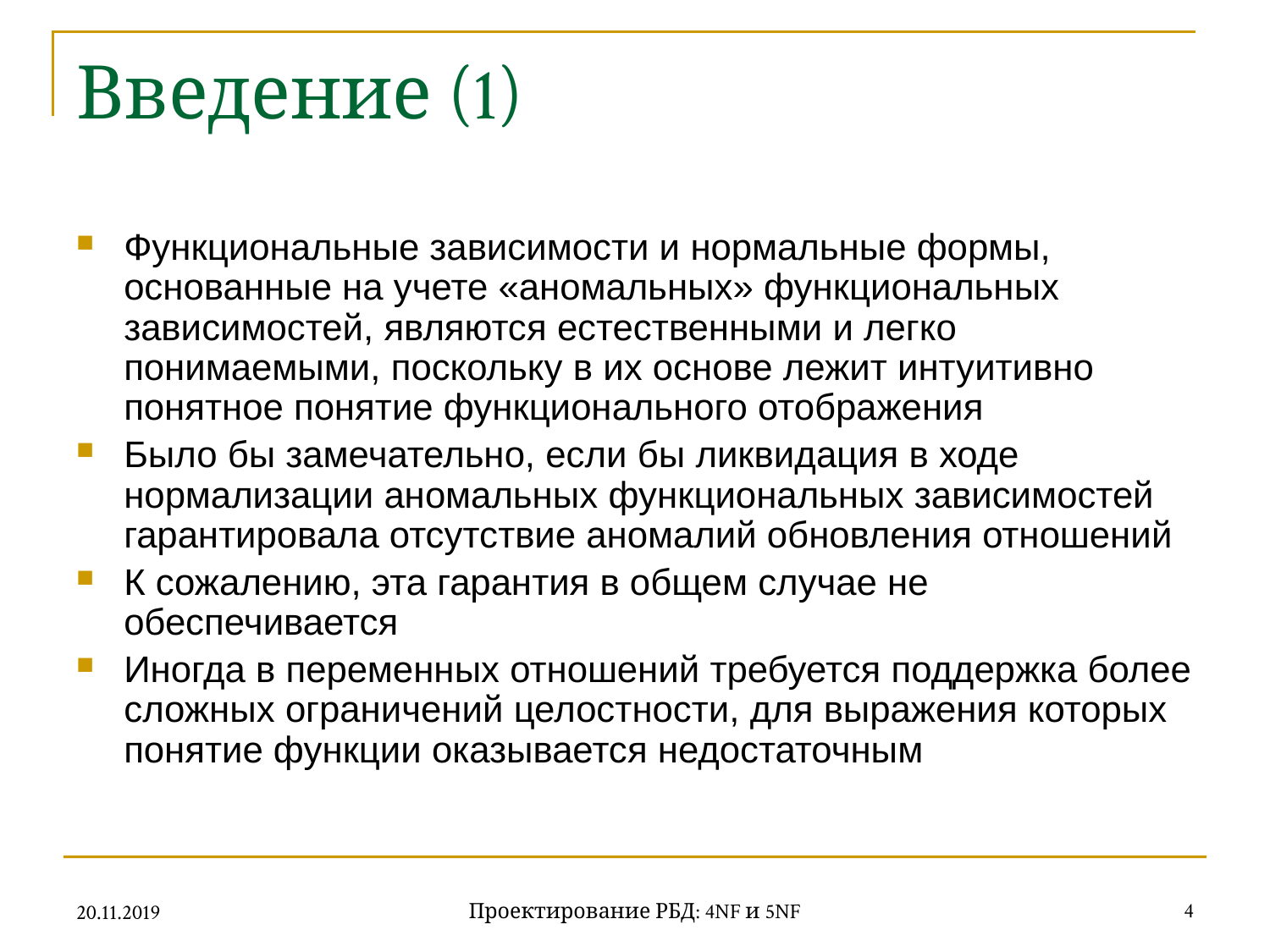

# Введение (1)
Функциональные зависимости и нормальные формы, основанные на учете «аномальных» функциональных зависимостей, являются естественными и легко понимаемыми, поскольку в их основе лежит интуитивно понятное понятие функционального отображения
Было бы замечательно, если бы ликвидация в ходе нормализации аномальных функциональных зависимостей гарантировала отсутствие аномалий обновления отношений
К сожалению, эта гарантия в общем случае не обеспечивается
Иногда в переменных отношений требуется поддержка более сложных ограничений целостности, для выражения которых понятие функции оказывается недостаточным
20.11.2019
4
Проектирование РБД: 4NF и 5NF